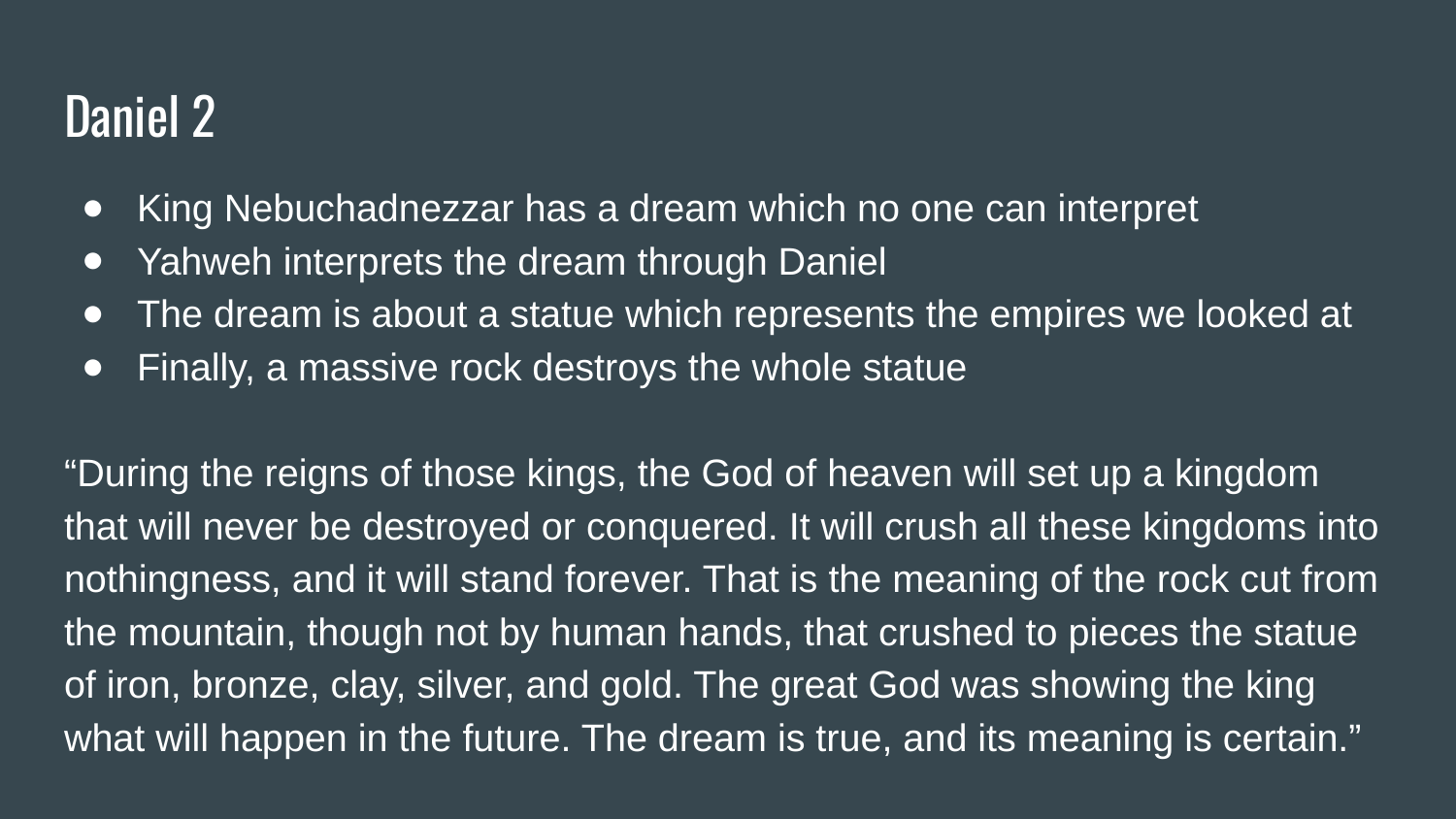

# Daniel 2
King Nebuchadnezzar has a dream which no one can interpret
Yahweh interprets the dream through Daniel
The dream is about a statue which represents the empires we looked at
Finally, a massive rock destroys the whole statue

“During the reigns of those kings, the God of heaven will set up a kingdom that will never be destroyed or conquered. It will crush all these kingdoms into nothingness, and it will stand forever. That is the meaning of the rock cut from the mountain, though not by human hands, that crushed to pieces the statue of iron, bronze, clay, silver, and gold. The great God was showing the king what will happen in the future. The dream is true, and its meaning is certain.”